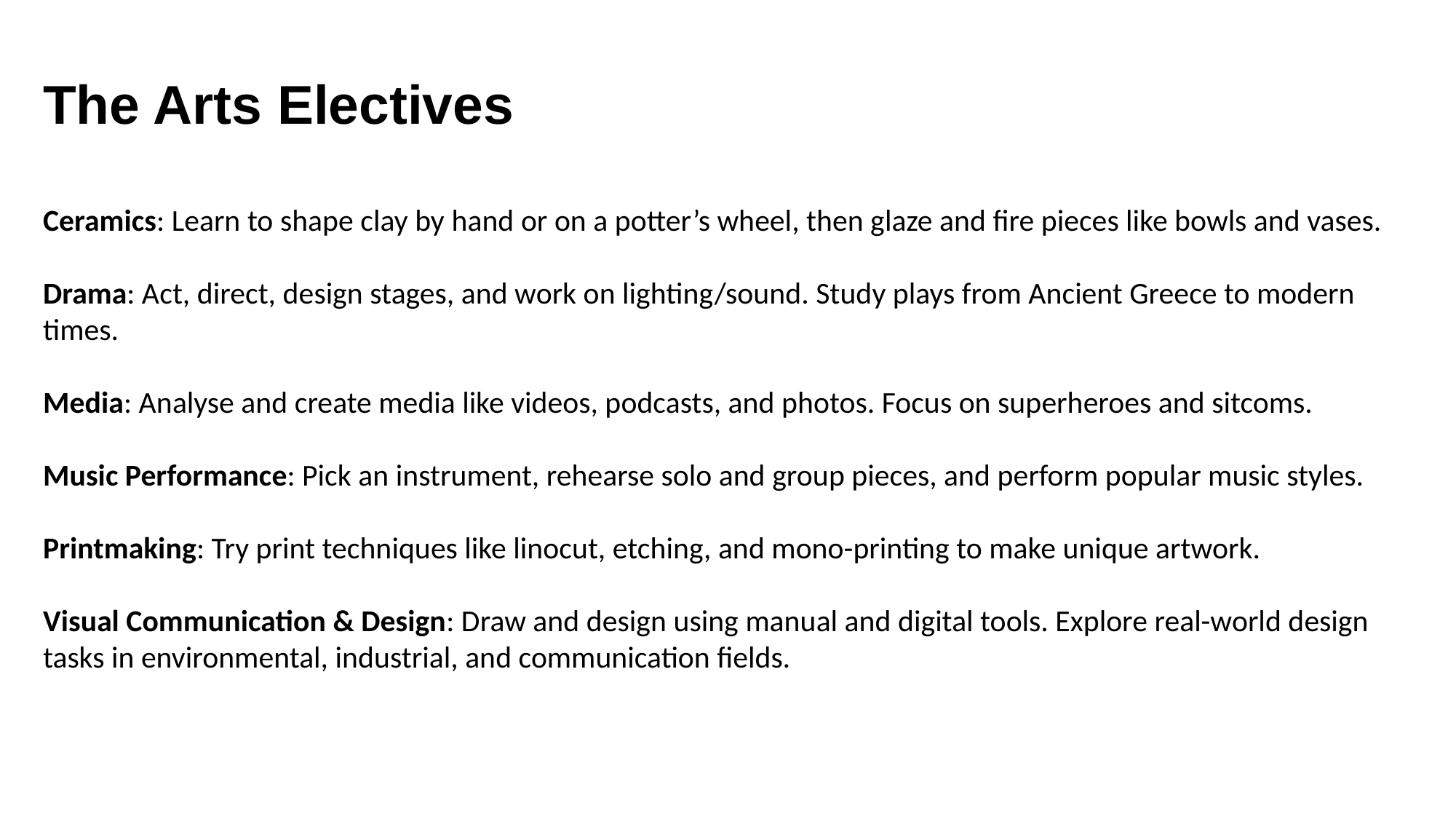

The Arts Electives

Ceramics: Learn to shape clay by hand or on a potter’s wheel, then glaze and fire pieces like bowls and vases.

Drama: Act, direct, design stages, and work on lighting/sound. Study plays from Ancient Greece to modern times.

Media: Analyse and create media like videos, podcasts, and photos. Focus on superheroes and sitcoms.

Music Performance: Pick an instrument, rehearse solo and group pieces, and perform popular music styles.

Printmaking: Try print techniques like linocut, etching, and mono-printing to make unique artwork.

Visual Communication & Design: Draw and design using manual and digital tools. Explore real-world design tasks in environmental, industrial, and communication fields.